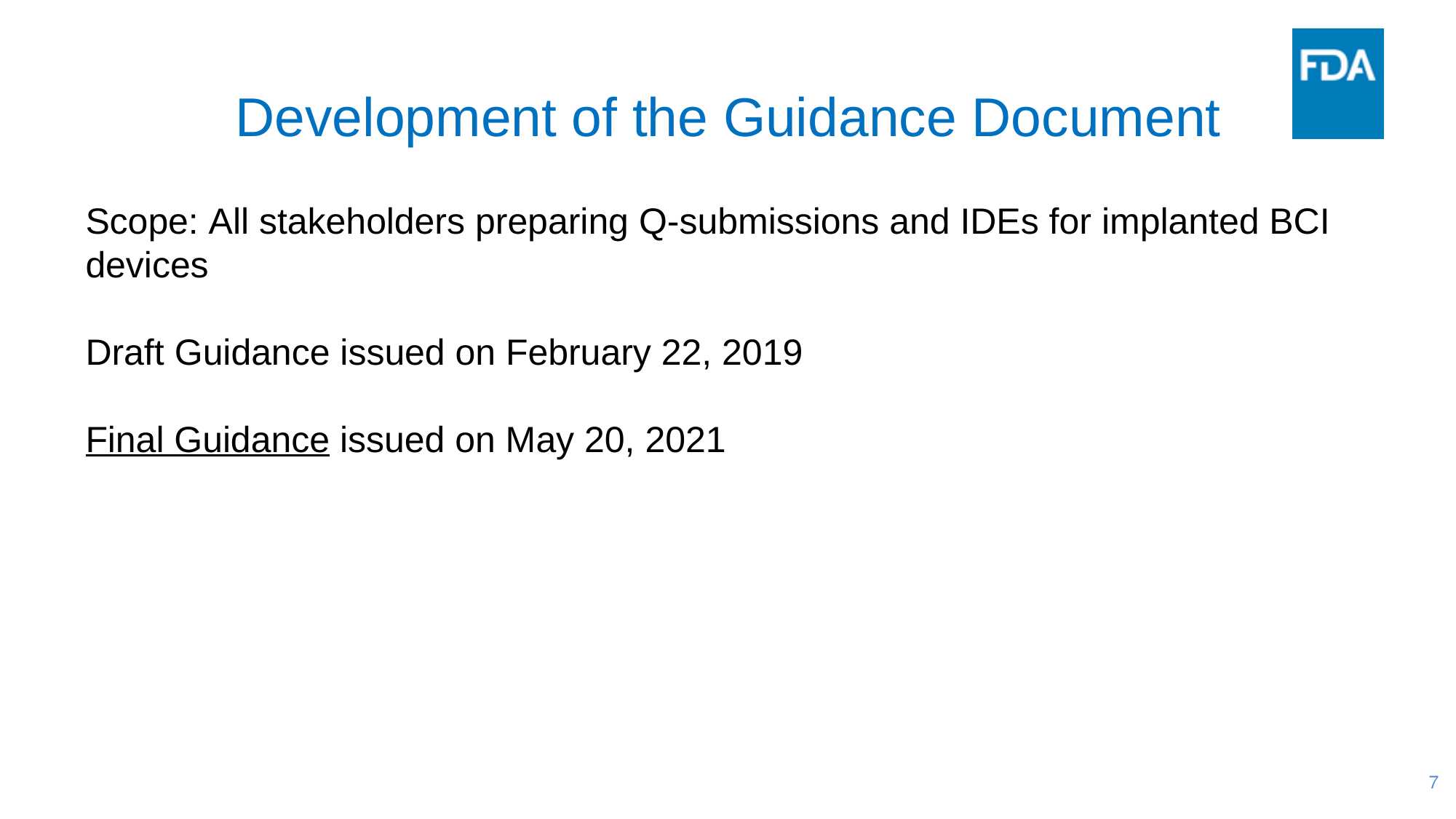

# Development of the Guidance Document
Scope: All stakeholders preparing Q-submissions and IDEs for implanted BCI devices

Draft Guidance issued on February 22, 2019

Final Guidance issued on May 20, 2021